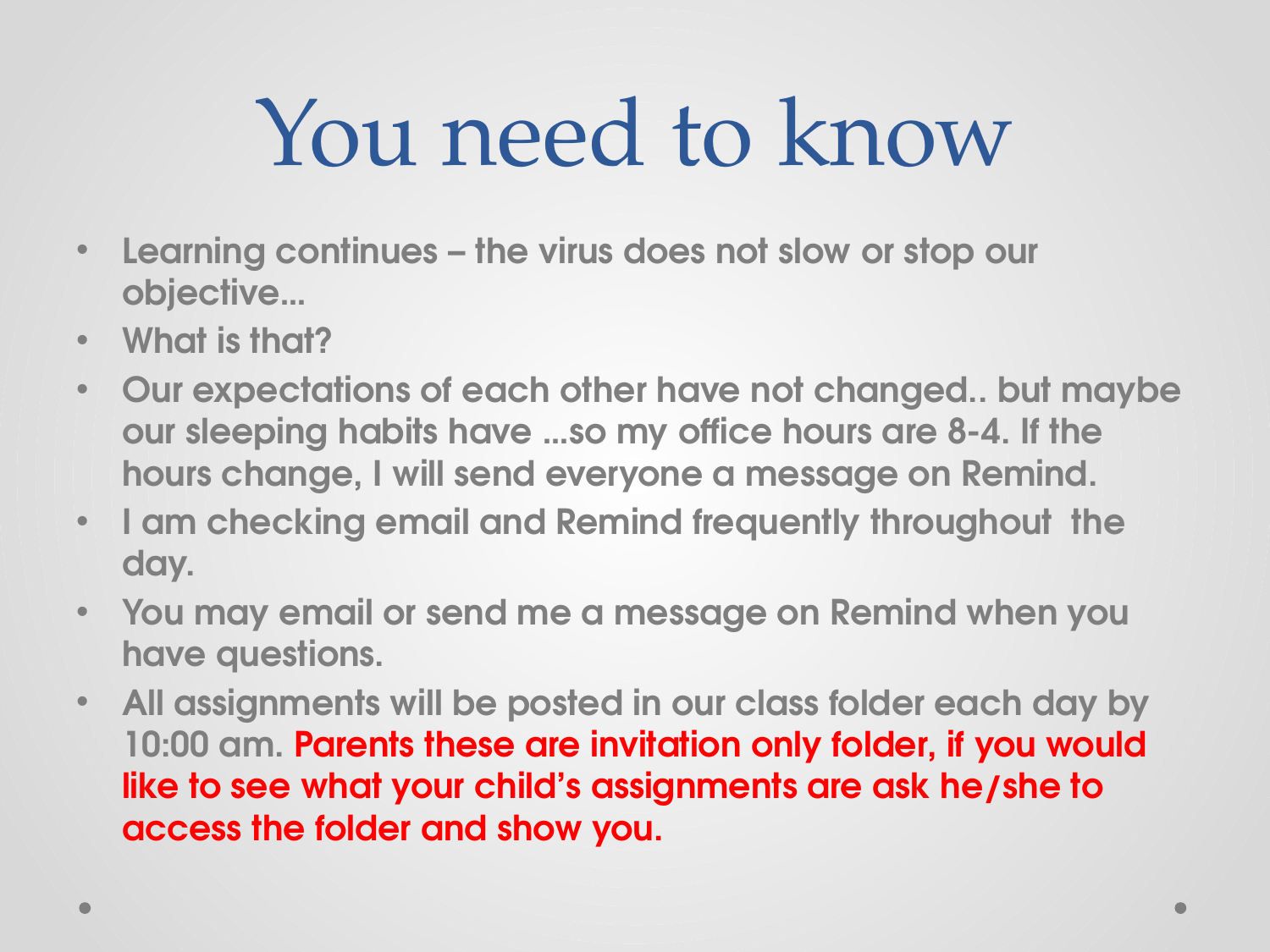

# You need to know
Learning continues – the virus does not slow or stop our objective…
What is that?
Our expectations of each other have not changed.. but maybe our sleeping habits have …so my office hours are 8-4. If the hours change, I will send everyone a message on Remind.
I am checking email and Remind frequently throughout  the day.
You may email or send me a message on Remind when you have questions.
All assignments will be posted in our class folder each day by 10:00 am. Parents these are invitation only folder, if you would like to see what your child’s assignments are ask he/she to access the folder and show you.